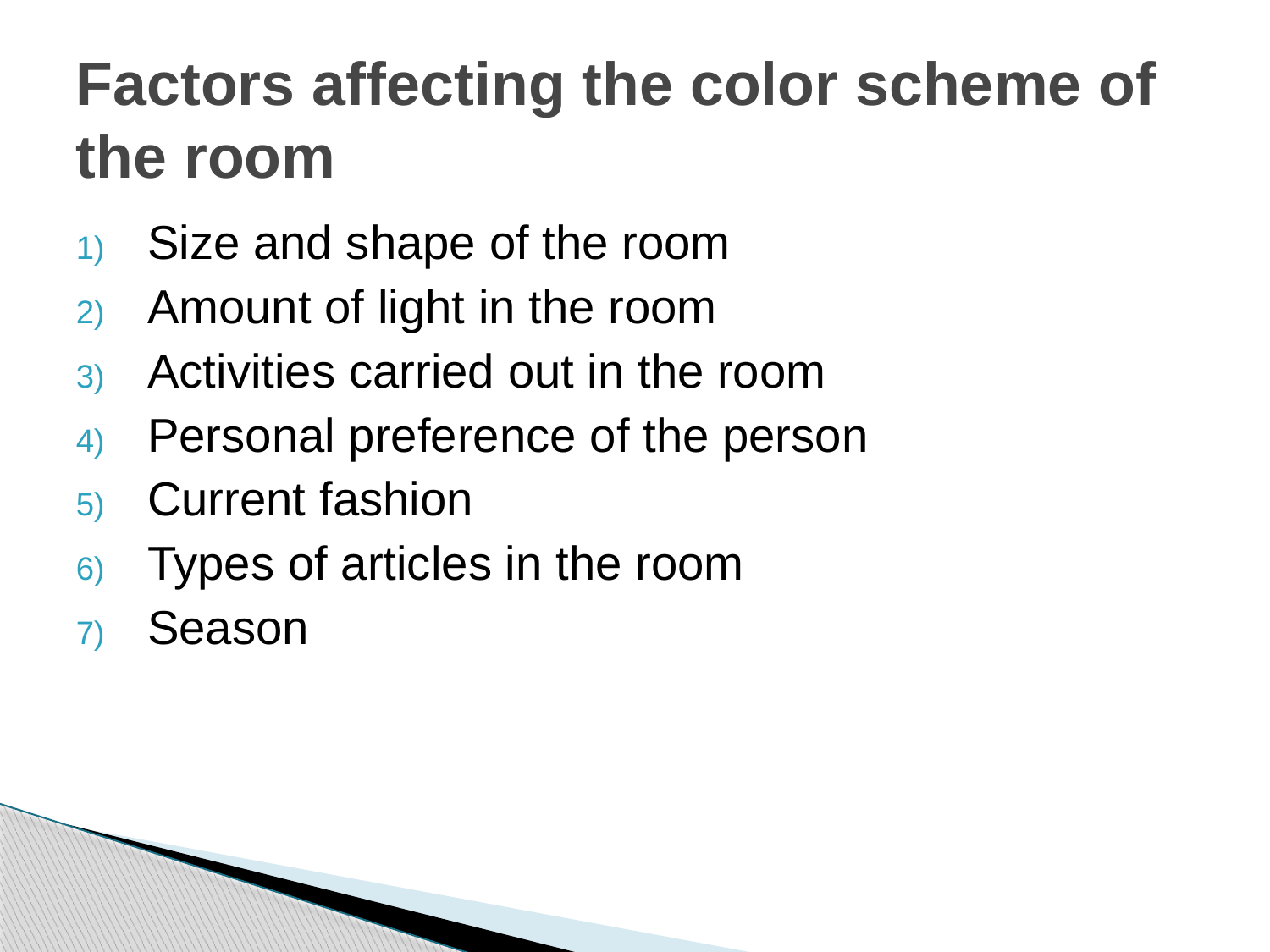

# Factors affecting the color scheme of the room
Size and shape of the room
Amount of light in the room
Activities carried out in the room
Personal preference of the person
Current fashion
Types of articles in the room
Season